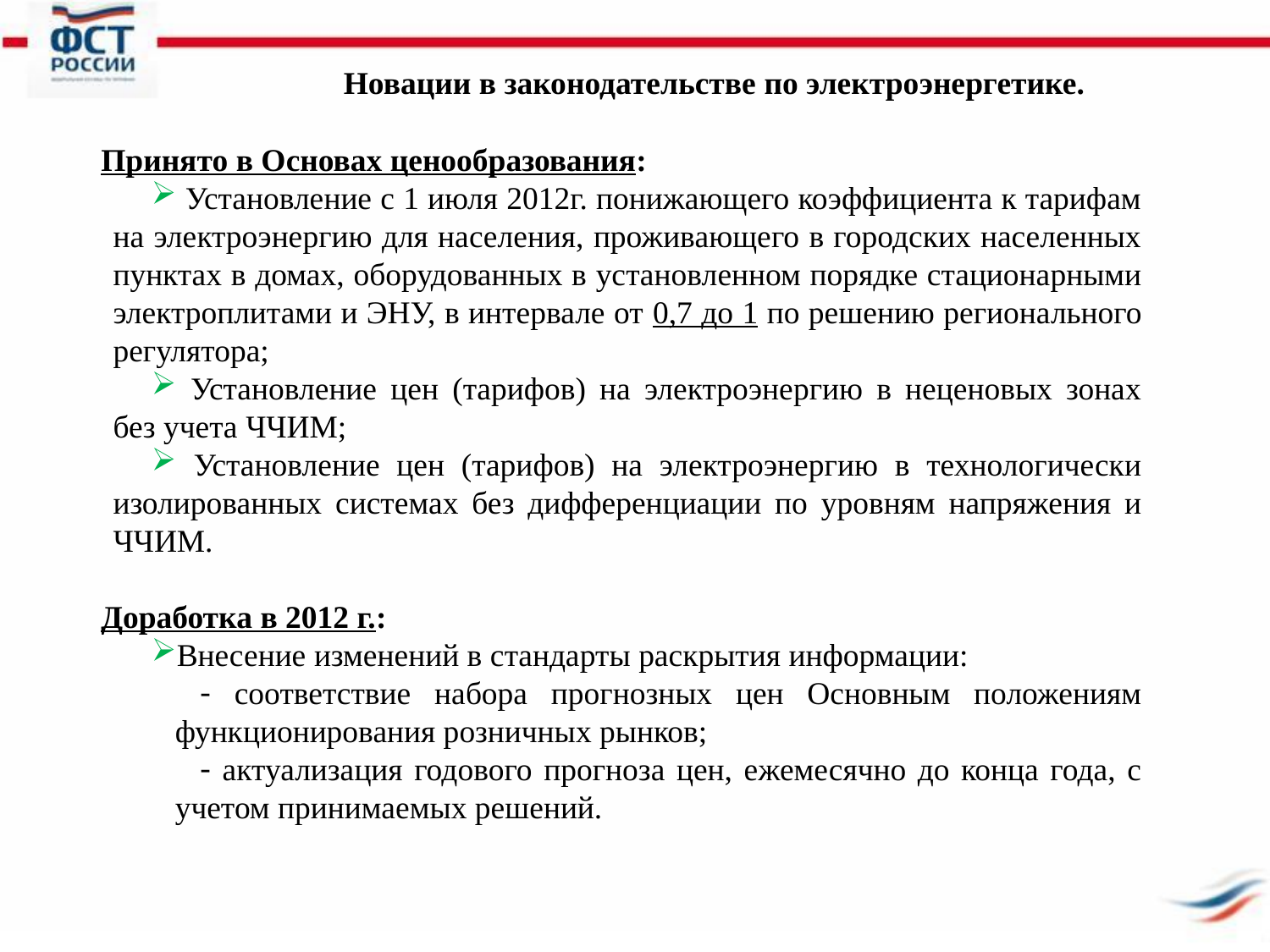

Новации в законодательстве по электроэнергетике.
Принято в Основах ценообразования:
 Установление с 1 июля 2012г. понижающего коэффициента к тарифам на электроэнергию для населения, проживающего в городских населенных пунктах в домах, оборудованных в установленном порядке стационарными электроплитами и ЭНУ, в интервале от 0,7 до 1 по решению регионального регулятора;
 Установление цен (тарифов) на электроэнергию в неценовых зонах без учета ЧЧИМ;
 Установление цен (тарифов) на электроэнергию в технологически изолированных системах без дифференциации по уровням напряжения и ЧЧИМ.

Доработка в 2012 г.:
Внесение изменений в стандарты раскрытия информации:
 соответствие набора прогнозных цен Основным положениям функционирования розничных рынков;
 актуализация годового прогноза цен, ежемесячно до конца года, с учетом принимаемых решений.